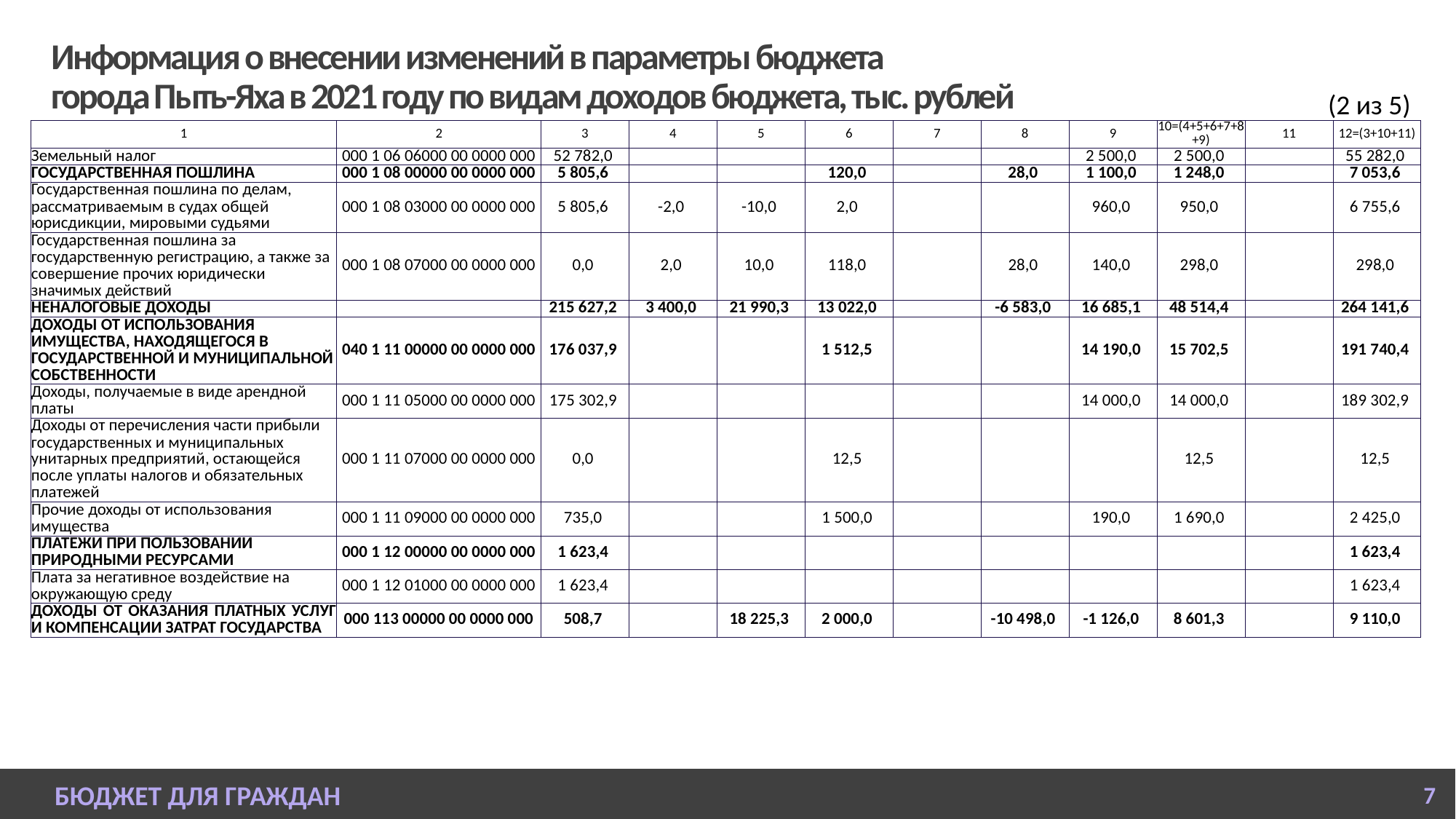

# Информация о внесении изменений в параметры бюджета города Пыть-Яха в 2021 году по видам доходов бюджета, тыс. рублей
(2 из 5)
| 1 | 2 | 3 | 4 | 5 | 6 | 7 | 8 | 9 | 10=(4+5+6+7+8+9) | 11 | 12=(3+10+11) |
| --- | --- | --- | --- | --- | --- | --- | --- | --- | --- | --- | --- |
| Земельный налог | 000 1 06 06000 00 0000 000 | 52 782,0 |  |  |  |  |  | 2 500,0 | 2 500,0 |  | 55 282,0 |
| ГОСУДАРСТВЕННАЯ ПОШЛИНА | 000 1 08 00000 00 0000 000 | 5 805,6 |  |  | 120,0 |  | 28,0 | 1 100,0 | 1 248,0 |  | 7 053,6 |
| Государственная пошлина по делам, рассматриваемым в судах общей юрисдикции, мировыми судьями | 000 1 08 03000 00 0000 000 | 5 805,6 | -2,0 | -10,0 | 2,0 |  |  | 960,0 | 950,0 |  | 6 755,6 |
| Государственная пошлина за государственную регистрацию, а также за совершение прочих юридически значимых действий | 000 1 08 07000 00 0000 000 | 0,0 | 2,0 | 10,0 | 118,0 |  | 28,0 | 140,0 | 298,0 |  | 298,0 |
| НЕНАЛОГОВЫЕ ДОХОДЫ |  | 215 627,2 | 3 400,0 | 21 990,3 | 13 022,0 |  | -6 583,0 | 16 685,1 | 48 514,4 |  | 264 141,6 |
| ДОХОДЫ ОТ ИСПОЛЬЗОВАНИЯ ИМУЩЕСТВА, НАХОДЯЩЕГОСЯ В ГОСУДАРСТВЕННОЙ И МУНИЦИПАЛЬНОЙ СОБСТВЕННОСТИ | 040 1 11 00000 00 0000 000 | 176 037,9 |  |  | 1 512,5 |  |  | 14 190,0 | 15 702,5 |  | 191 740,4 |
| Доходы, получаемые в виде арендной платы | 000 1 11 05000 00 0000 000 | 175 302,9 |  |  |  |  |  | 14 000,0 | 14 000,0 |  | 189 302,9 |
| Доходы от перечисления части прибыли государственных и муниципальных унитарных предприятий, остающейся после уплаты налогов и обязательных платежей | 000 1 11 07000 00 0000 000 | 0,0 |  |  | 12,5 |  |  |  | 12,5 |  | 12,5 |
| Прочие доходы от использования имущества | 000 1 11 09000 00 0000 000 | 735,0 |  |  | 1 500,0 |  |  | 190,0 | 1 690,0 |  | 2 425,0 |
| ПЛАТЕЖИ ПРИ ПОЛЬЗОВАНИИ ПРИРОДНЫМИ РЕСУРСАМИ | 000 1 12 00000 00 0000 000 | 1 623,4 |  |  |  |  |  |  |  |  | 1 623,4 |
| Плата за негативное воздействие на окружающую среду | 000 1 12 01000 00 0000 000 | 1 623,4 |  |  |  |  |  |  |  |  | 1 623,4 |
| ДОХОДЫ ОТ ОКАЗАНИЯ ПЛАТНЫХ УСЛУГ И КОМПЕНСАЦИИ ЗАТРАТ ГОСУДАРСТВА | 000 113 00000 00 0000 000 | 508,7 |  | 18 225,3 | 2 000,0 |  | -10 498,0 | -1 126,0 | 8 601,3 |  | 9 110,0 |
БЮДЖЕТ ДЛЯ ГРАЖДАН
7